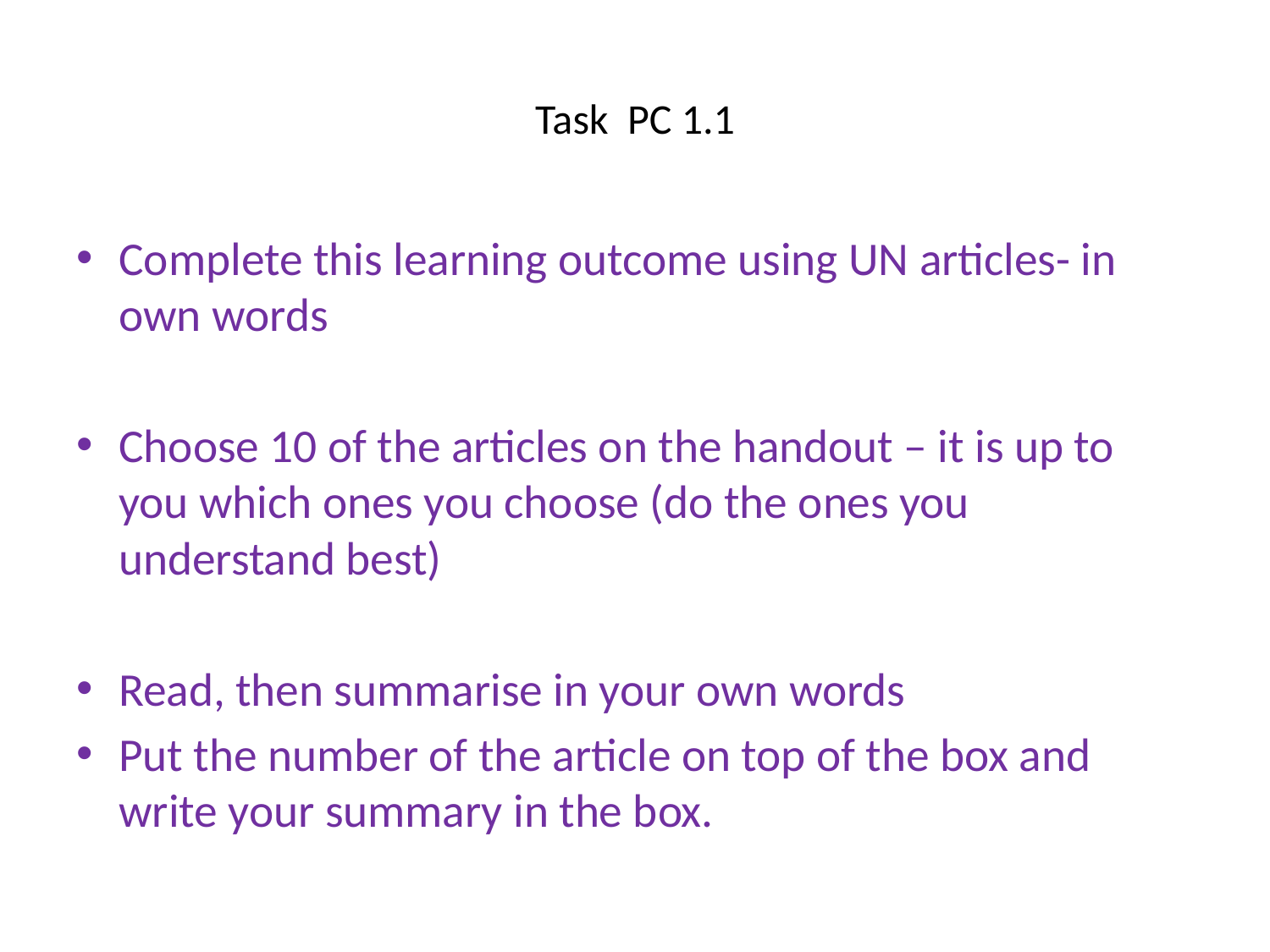

# Task  PC 1.1
Complete this learning outcome using UN articles- in own words

Choose 10 of the articles on the handout – it is up to you which ones you choose (do the ones you understand best)

Read, then summarise in your own words
Put the number of the article on top of the box and write your summary in the box.